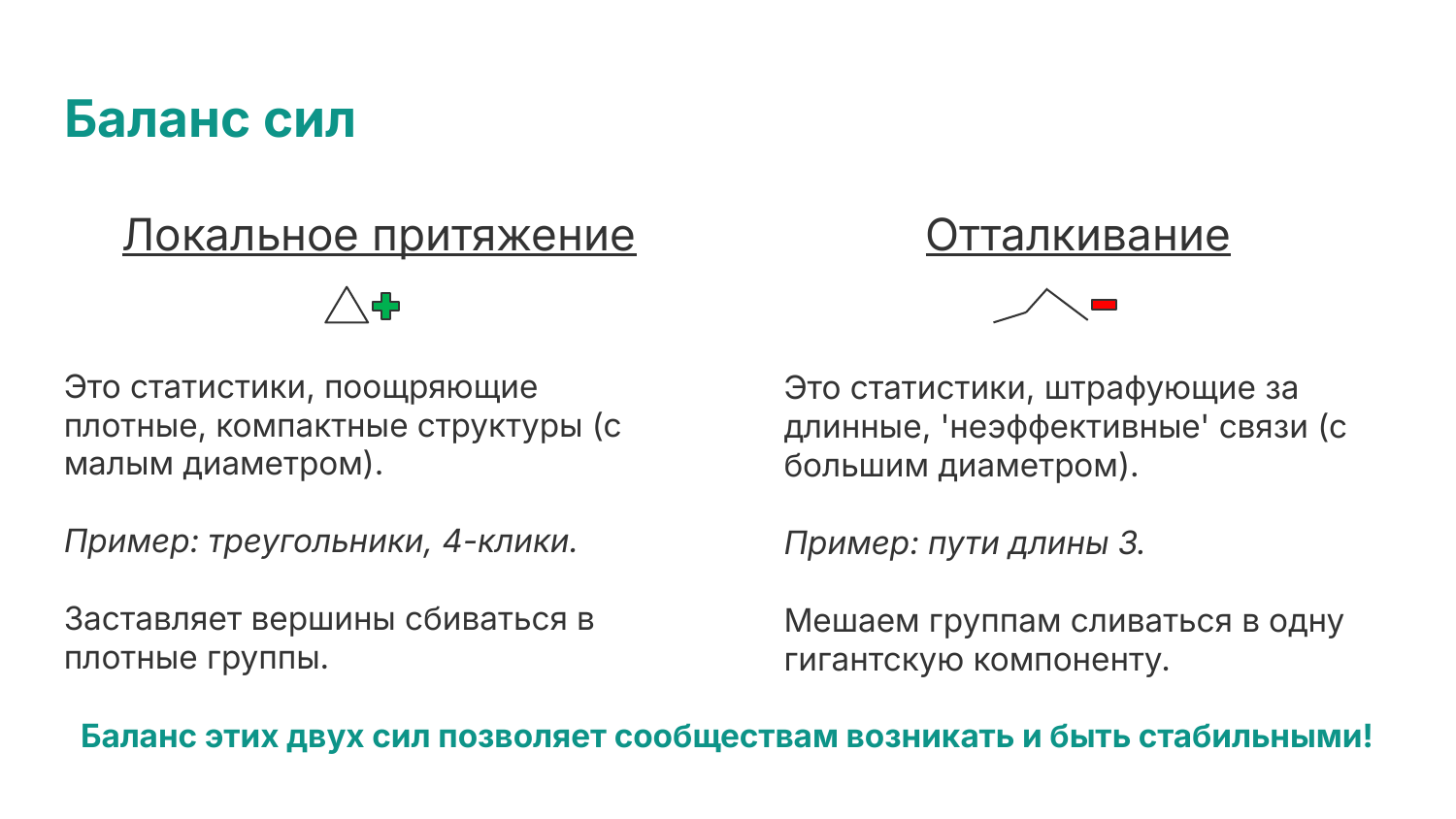

# Баланс сил
Локальное притяжение
Отталкивание

Это статистики, поощряющие плотные, компактные структуры (с малым диаметром).

Пример: треугольники, 4-клики.

Заставляет вершины сбиваться в плотные группы.
Это статистики, штрафующие за длинные, 'неэффективные' связи (с большим диаметром).

Пример: пути длины 3.

Мешаем группам сливаться в одну гигантскую компоненту.
Баланс этих двух сил позволяет сообществам возникать и быть стабильными!